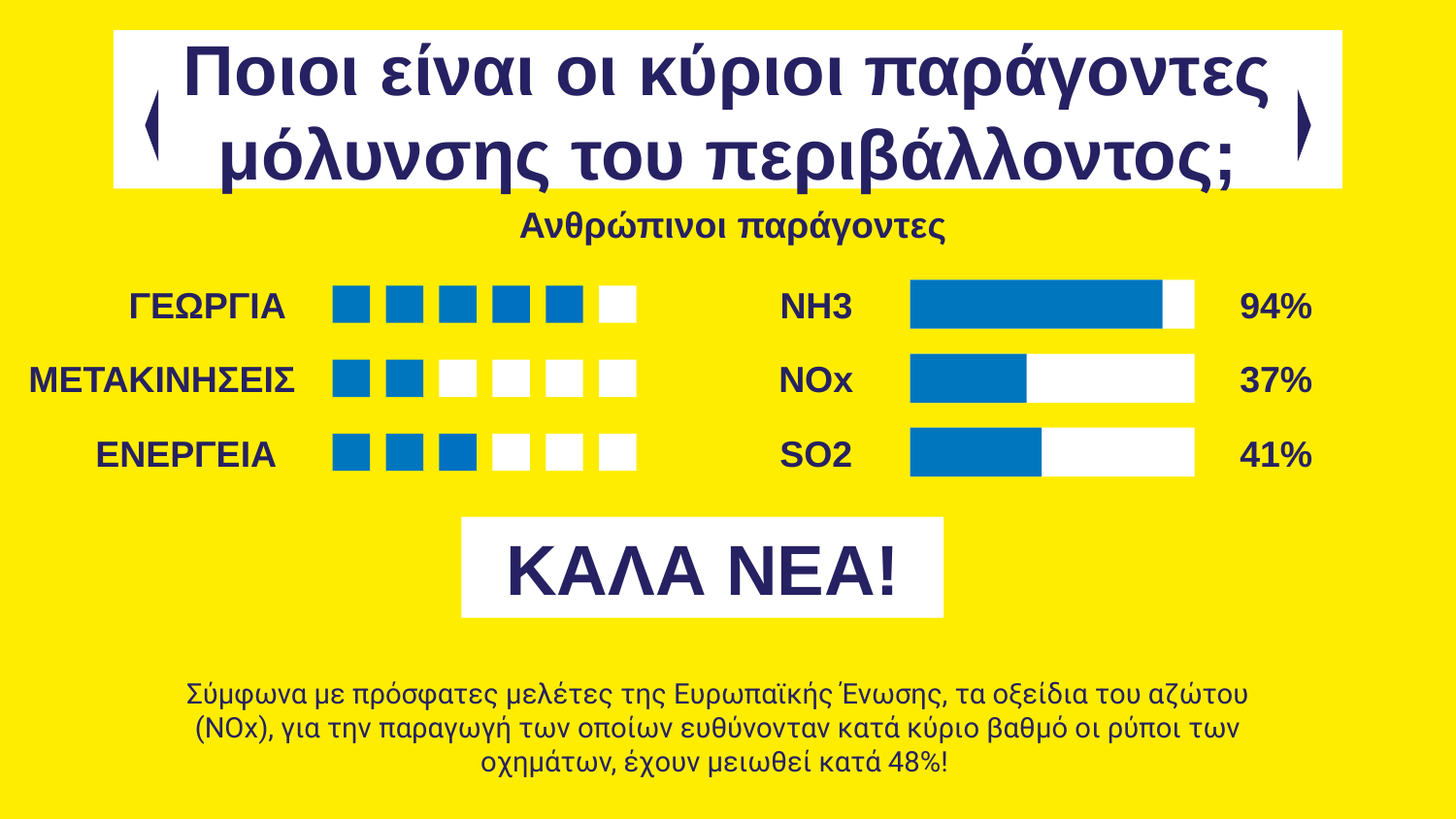

# Ποιοι είναι οι κύριοι παράγοντες μόλυνσης του περιβάλλοντος;

Ανθρώπινοι παράγοντες
ΓΕΩΡΓΙΑ
NH3
94%

ΜΕΤΑΚΙΝΗΣΕΙΣ
37%
NOx

ΕΝΕΡΓΕΙΑ
SO2
41%

ΚΑΛΑ ΝΕΑ!
Σύμφωνα με πρόσφατες μελέτες της Ευρωπαϊκής Ένωσης, τα οξείδια του αζώτου (NΟx), για την παραγωγή των οποίων ευθύνονταν κατά κύριο βαθμό οι ρύποι των οχημάτων, έχουν μειωθεί κατά 48%!